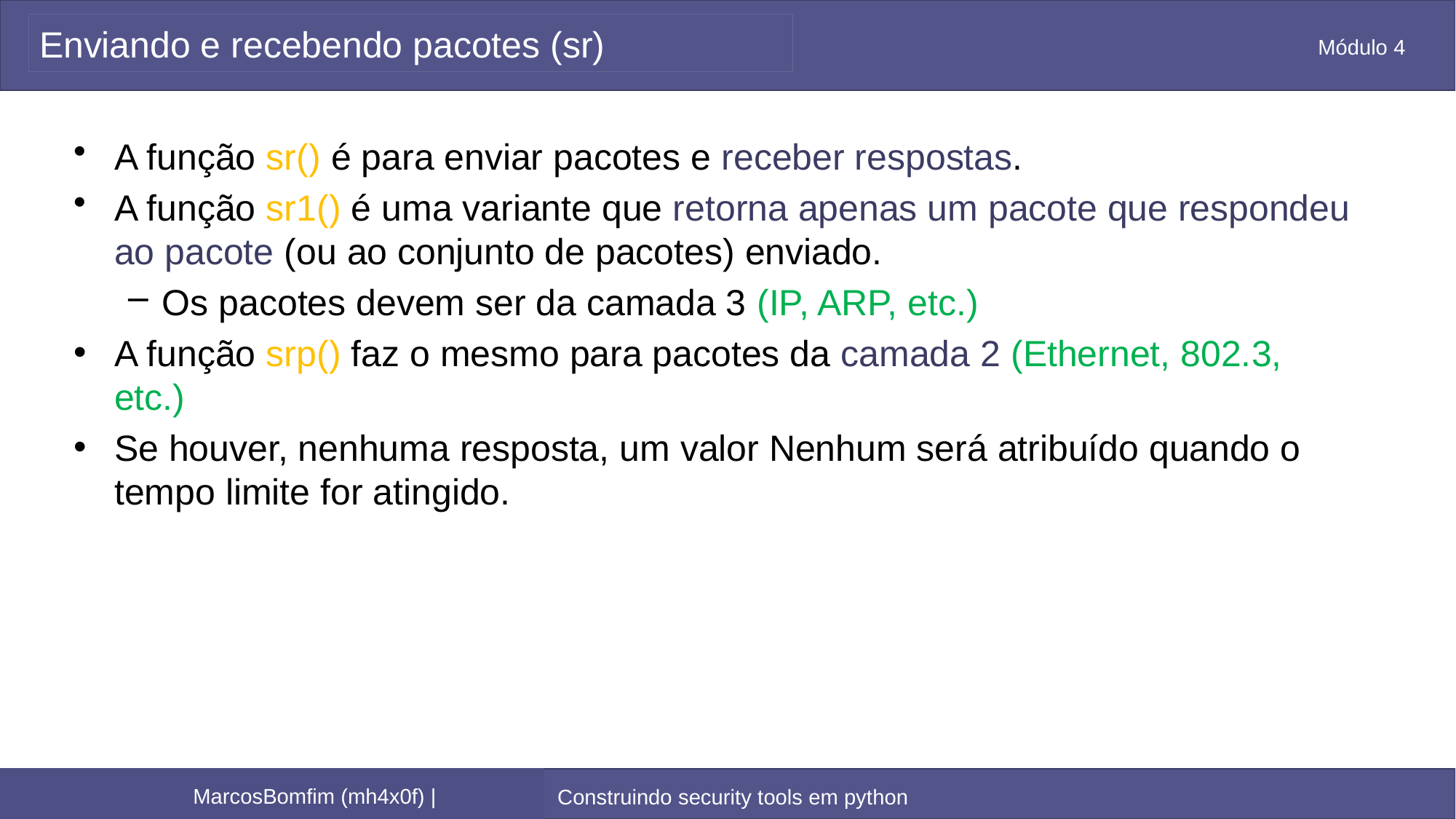

# Enviando e recebendo pacotes (sr)
A função sr() é para enviar pacotes e receber respostas.
A função sr1() é uma variante que retorna apenas um pacote que respondeu ao pacote (ou ao conjunto de pacotes) enviado.
Os pacotes devem ser da camada 3 (IP, ARP, etc.)
A função srp() faz o mesmo para pacotes da camada 2 (Ethernet, 802.3, etc.)
Se houver, nenhuma resposta, um valor Nenhum será atribuído quando o tempo limite for atingido.
15
Construindo security tools em python